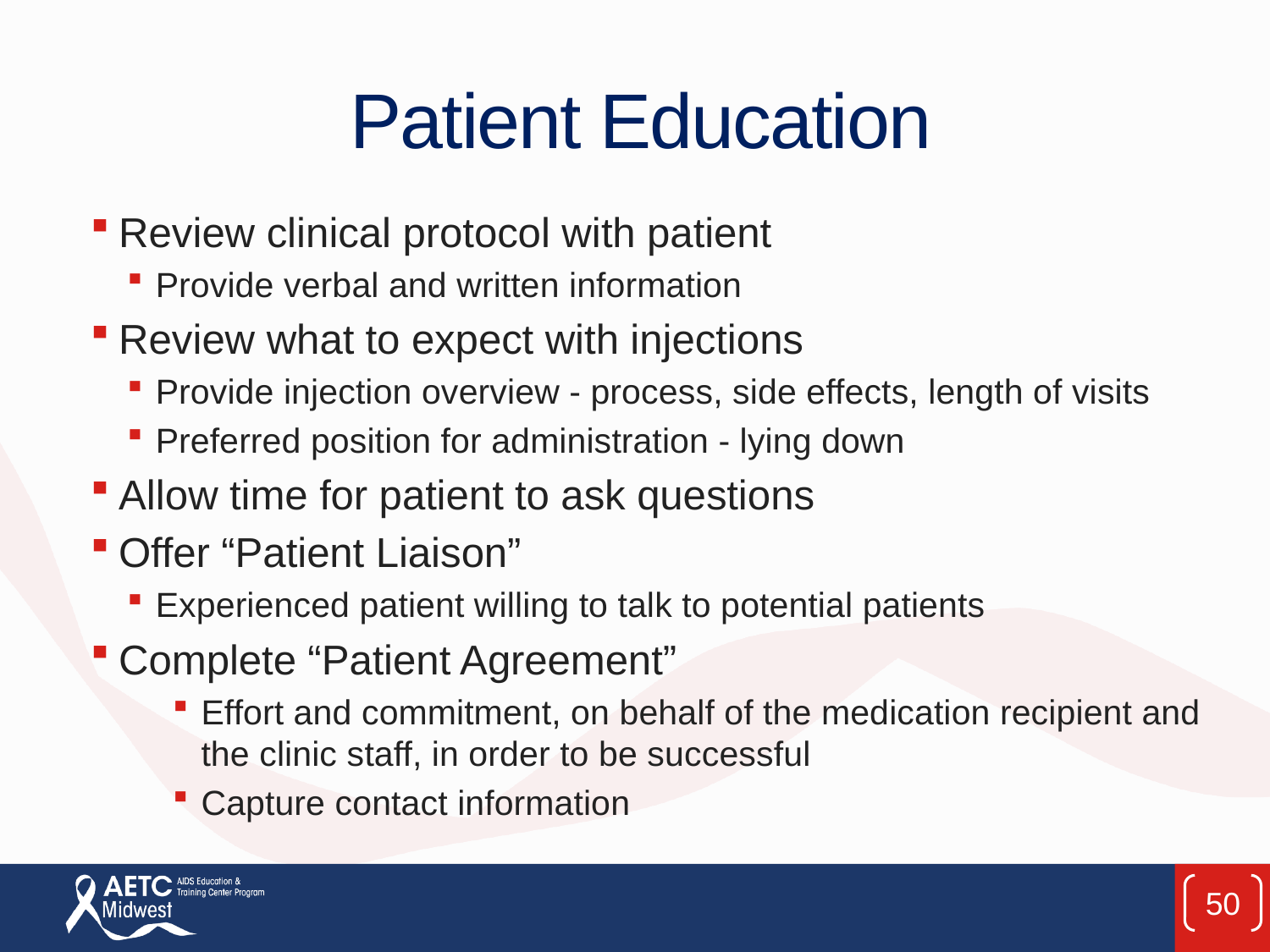

# Patient Education
Review clinical protocol with patient
Provide verbal and written information
Review what to expect with injections
Provide injection overview - process, side effects, length of visits
Preferred position for administration - lying down
Allow time for patient to ask questions
Offer “Patient Liaison”
Experienced patient willing to talk to potential patients
Complete “Patient Agreement”
Effort and commitment, on behalf of the medication recipient and the clinic staff, in order to be successful
Capture contact information

50